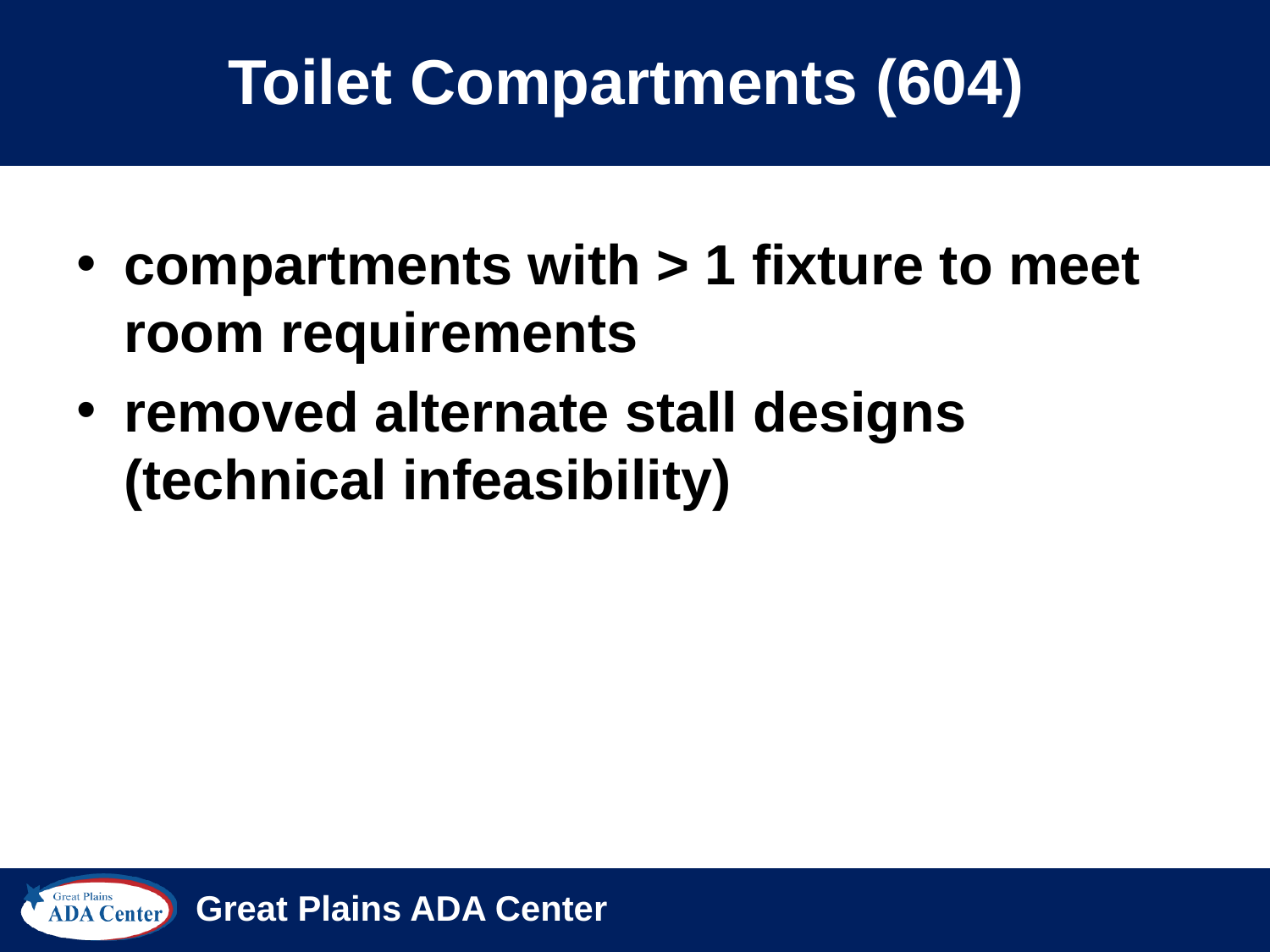

# Toilet Compartments (604)
compartments with > 1 fixture to meet room requirements
removed alternate stall designs (technical infeasibility)